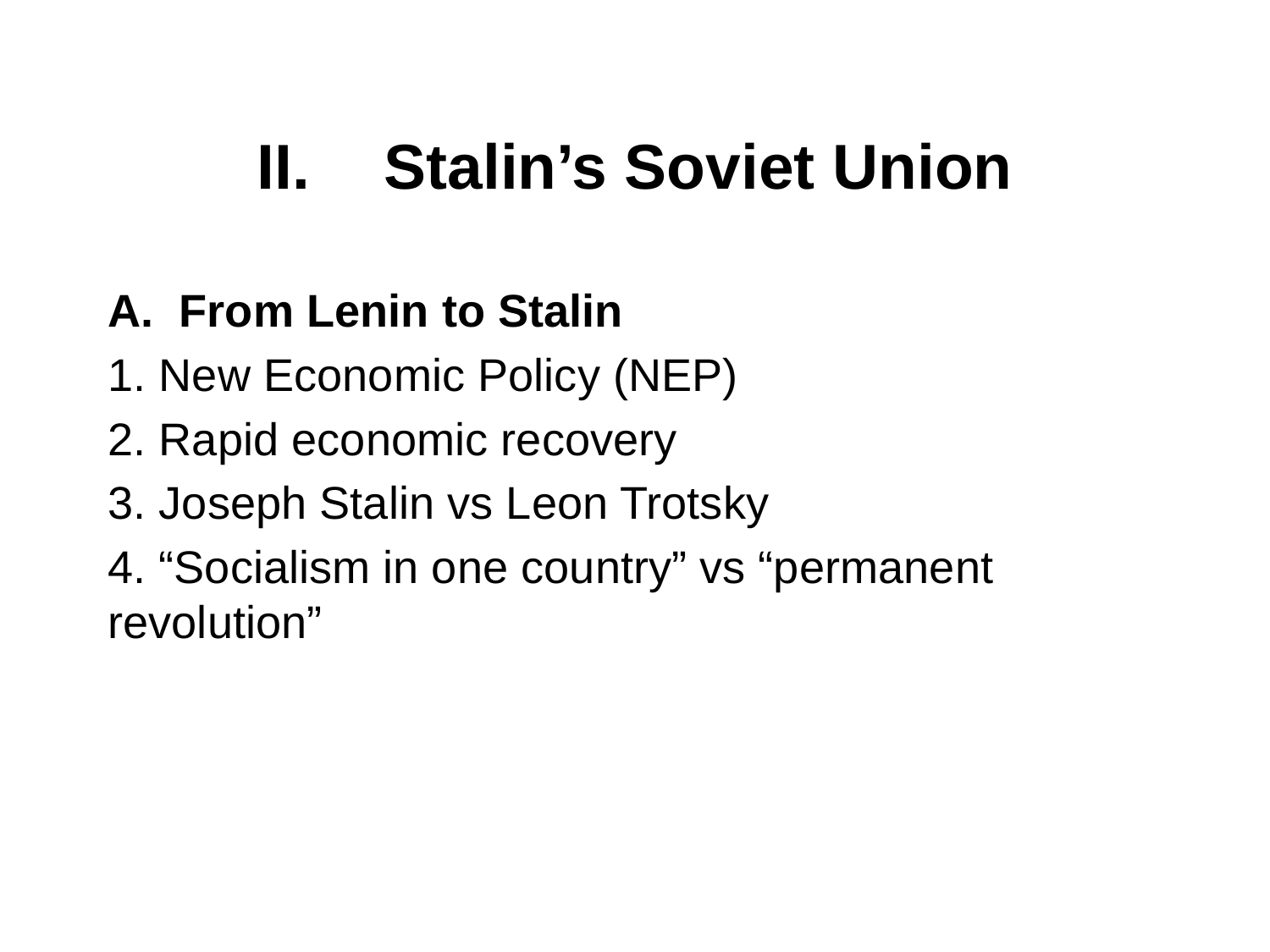

# II. 	Stalin’s Soviet Union
From Lenin to Stalin
1. New Economic Policy (NEP)
2. Rapid economic recovery
3. Joseph Stalin vs Leon Trotsky
4. “Socialism in one country” vs “permanent revolution”